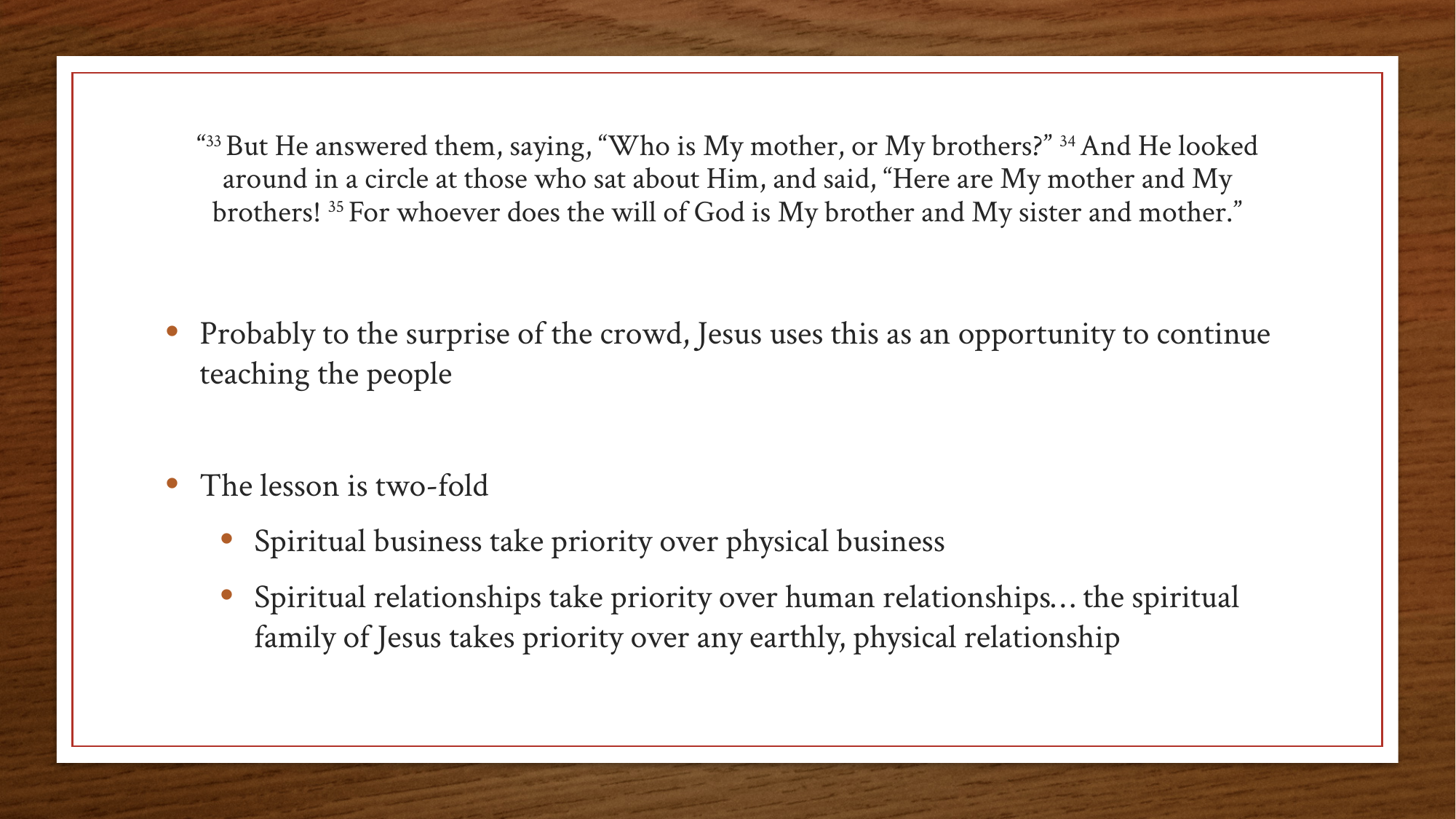

# “33 But He answered them, saying, “Who is My mother, or My brothers?” 34 And He looked around in a circle at those who sat about Him, and said, “Here are My mother and My brothers! 35 For whoever does the will of God is My brother and My sister and mother.”
Probably to the surprise of the crowd, Jesus uses this as an opportunity to continue teaching the people

The lesson is two-fold
Spiritual business take priority over physical business
Spiritual relationships take priority over human relationships… the spiritual family of Jesus takes priority over any earthly, physical relationship